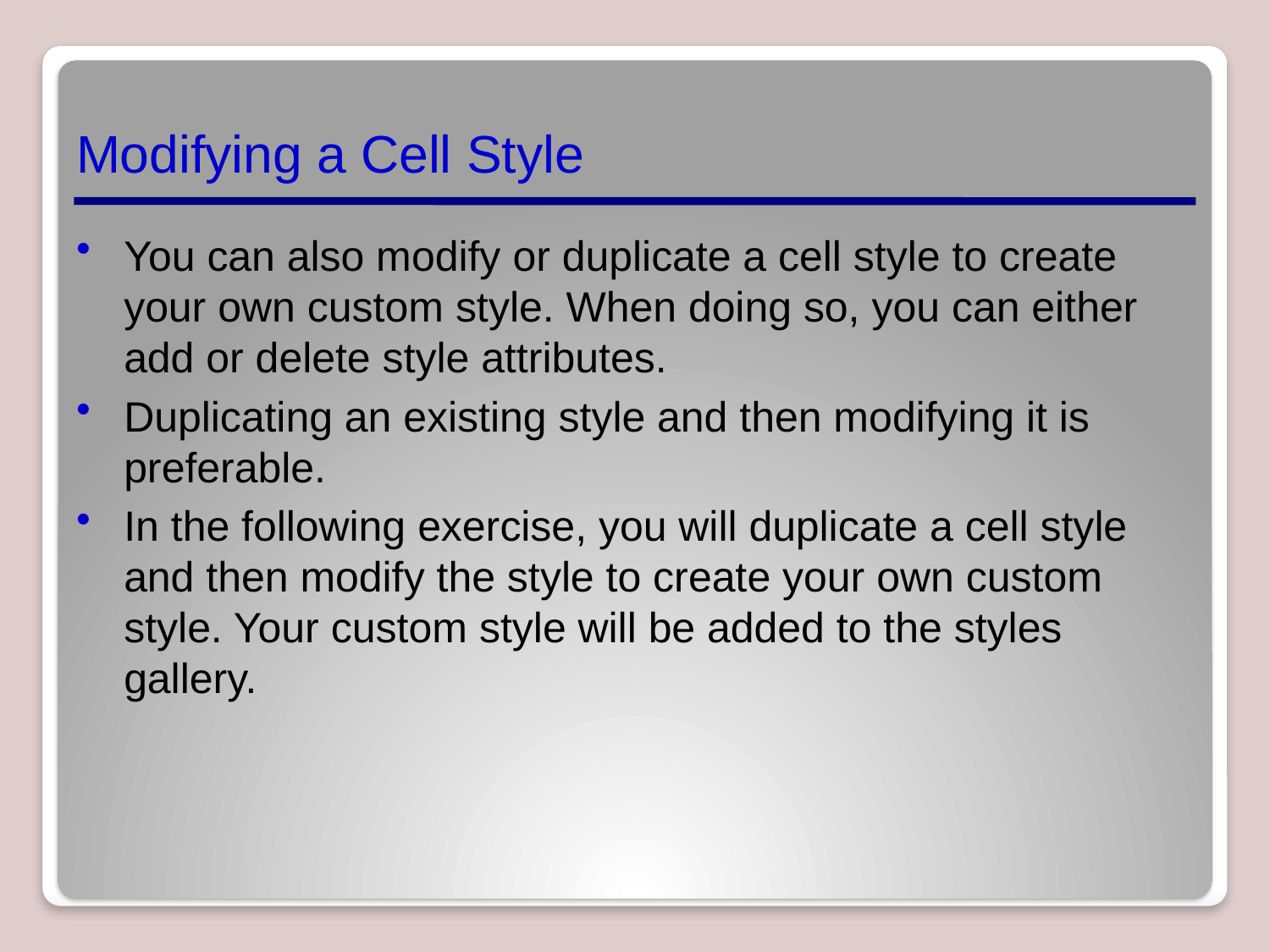

# Modifying a Cell Style
You can also modify or duplicate a cell style to create your own custom style. When doing so, you can either add or delete style attributes.
Duplicating an existing style and then modifying it is preferable.
In the following exercise, you will duplicate a cell style and then modify the style to create your own custom style. Your custom style will be added to the styles gallery.